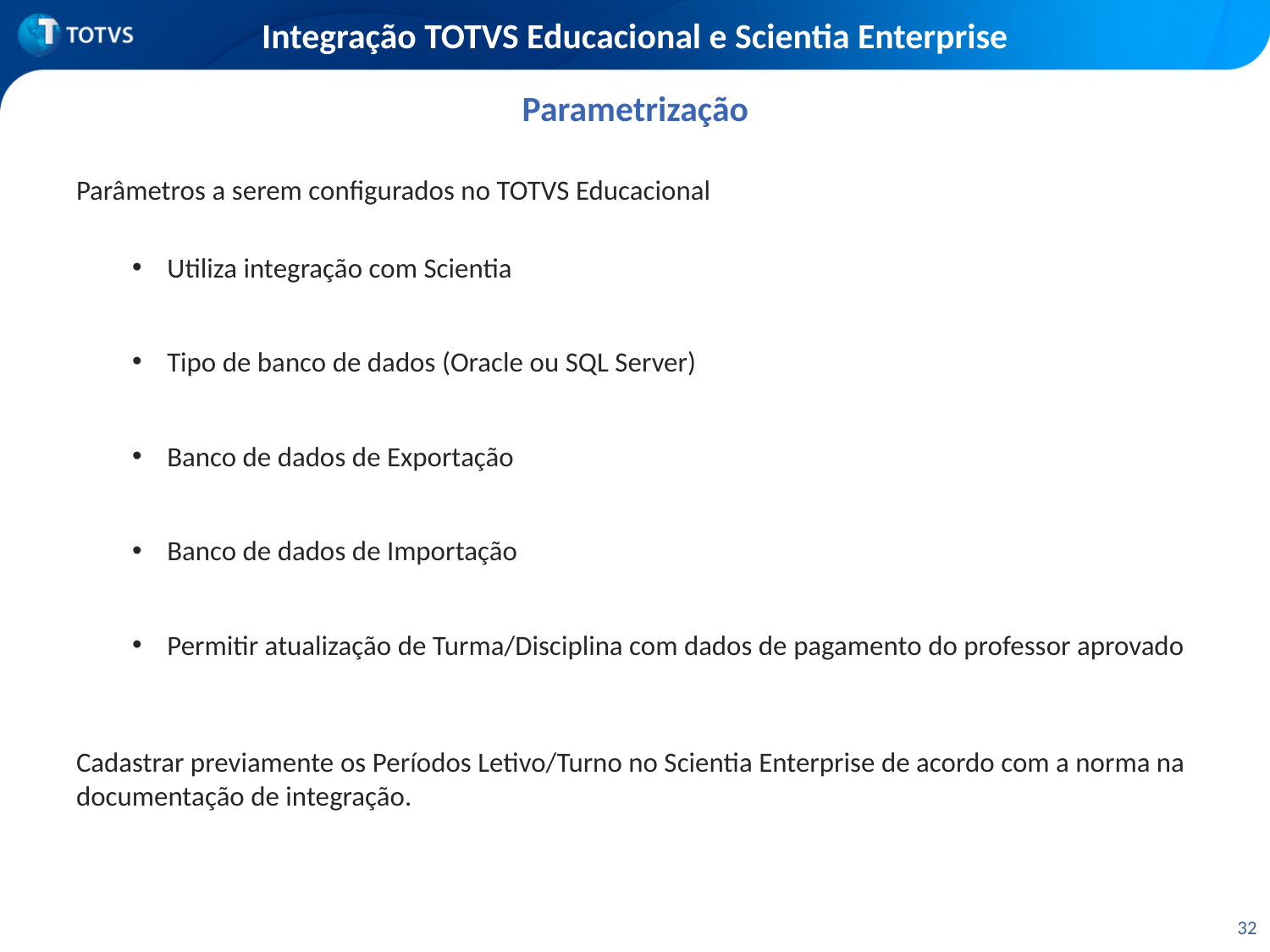

# Integração TOTVS Educacional e Scientia Enterprise
Parametrização
Parâmetros a serem configurados no TOTVS Educacional

Utiliza integração com Scientia

Tipo de banco de dados (Oracle ou SQL Server)

Banco de dados de Exportação

Banco de dados de Importação

Permitir atualização de Turma/Disciplina com dados de pagamento do professor aprovado

Cadastrar previamente os Períodos Letivo/Turno no Scientia Enterprise de acordo com a norma na documentação de integração.
32